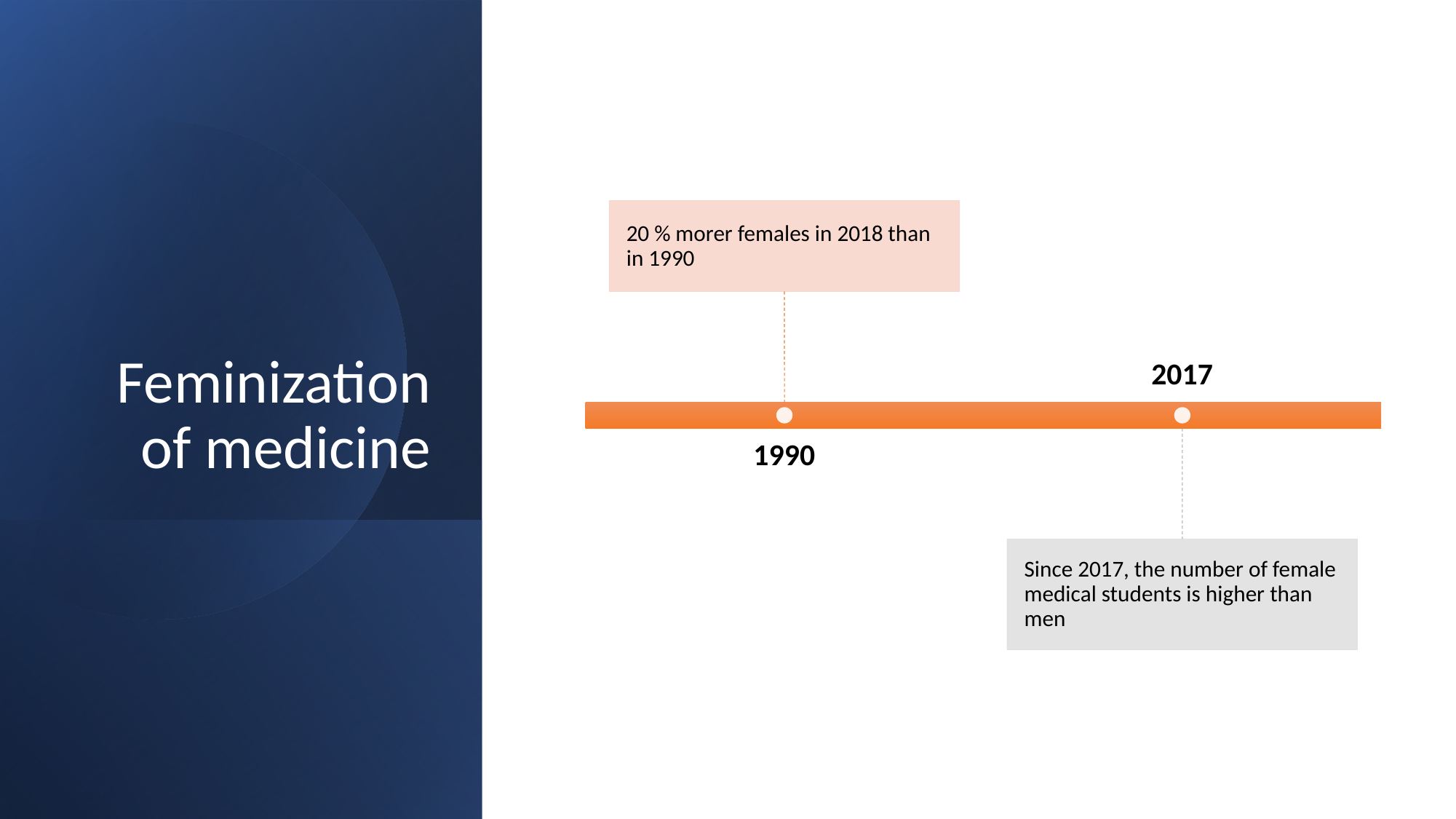

1990
20 % morer females in 2018 than in 1990
2017
Since 2017, the number of female medical students is higher than men

# Feminization of medicine